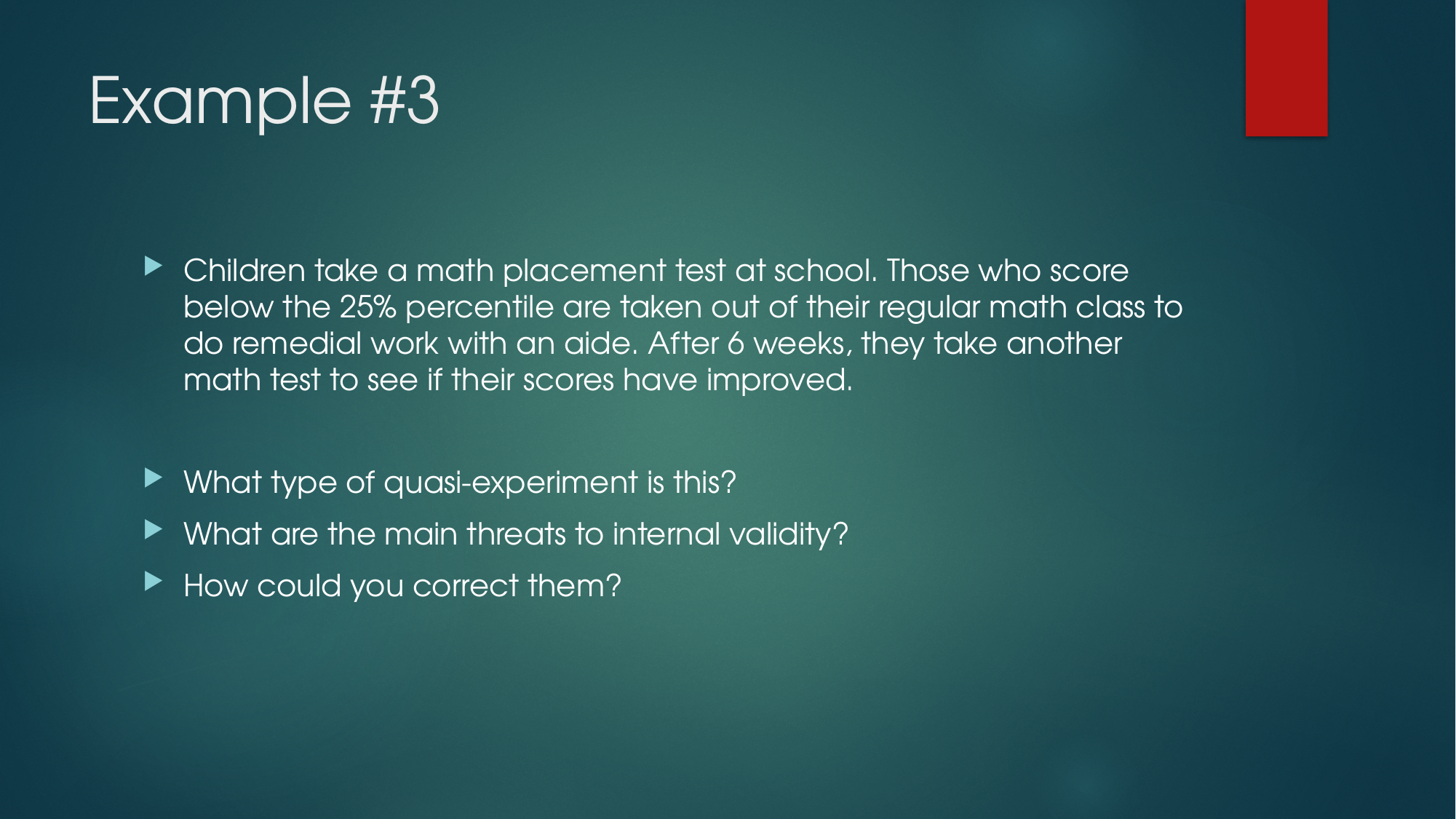

# Example #3
Children take a math placement test at school. Those who score below the 25% percentile are taken out of their regular math class to do remedial work with an aide. After 6 weeks, they take another math test to see if their scores have improved.

What type of quasi-experiment is this?
What are the main threats to internal validity?
How could you correct them?